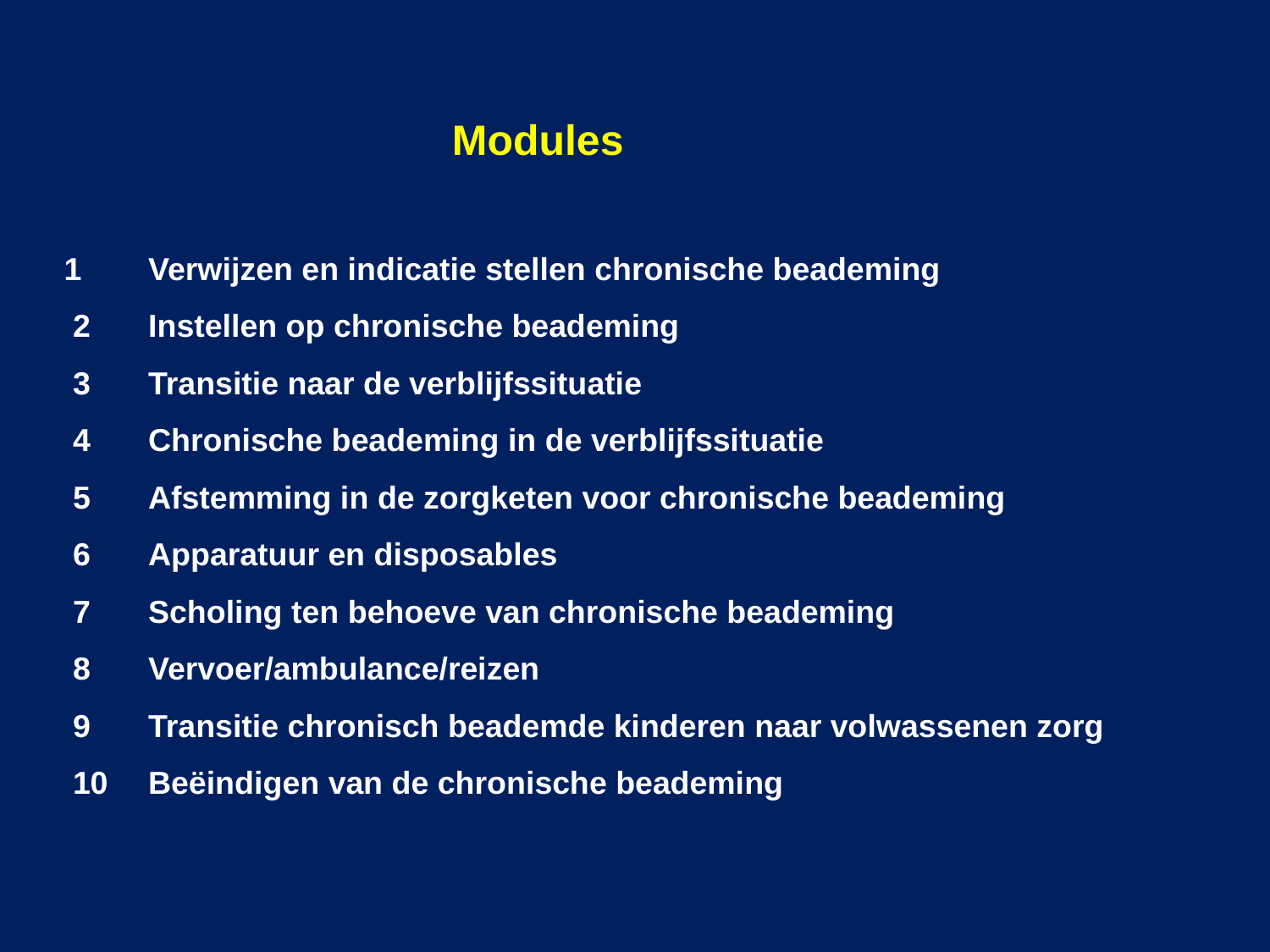

Modules
1	Verwijzen en indicatie stellen chronische beademing
 2 	Instellen op chronische beademing
 3 	Transitie naar de verblijfssituatie
 4 	Chronische beademing in de verblijfssituatie
 5 	Afstemming in de zorgketen voor chronische beademing
 6	Apparatuur en disposables
 7 	Scholing ten behoeve van chronische beademing
 8 	Vervoer/ambulance/reizen
 9 	Transitie chronisch beademde kinderen naar volwassenen zorg
 10 	Beëindigen van de chronische beademing
#